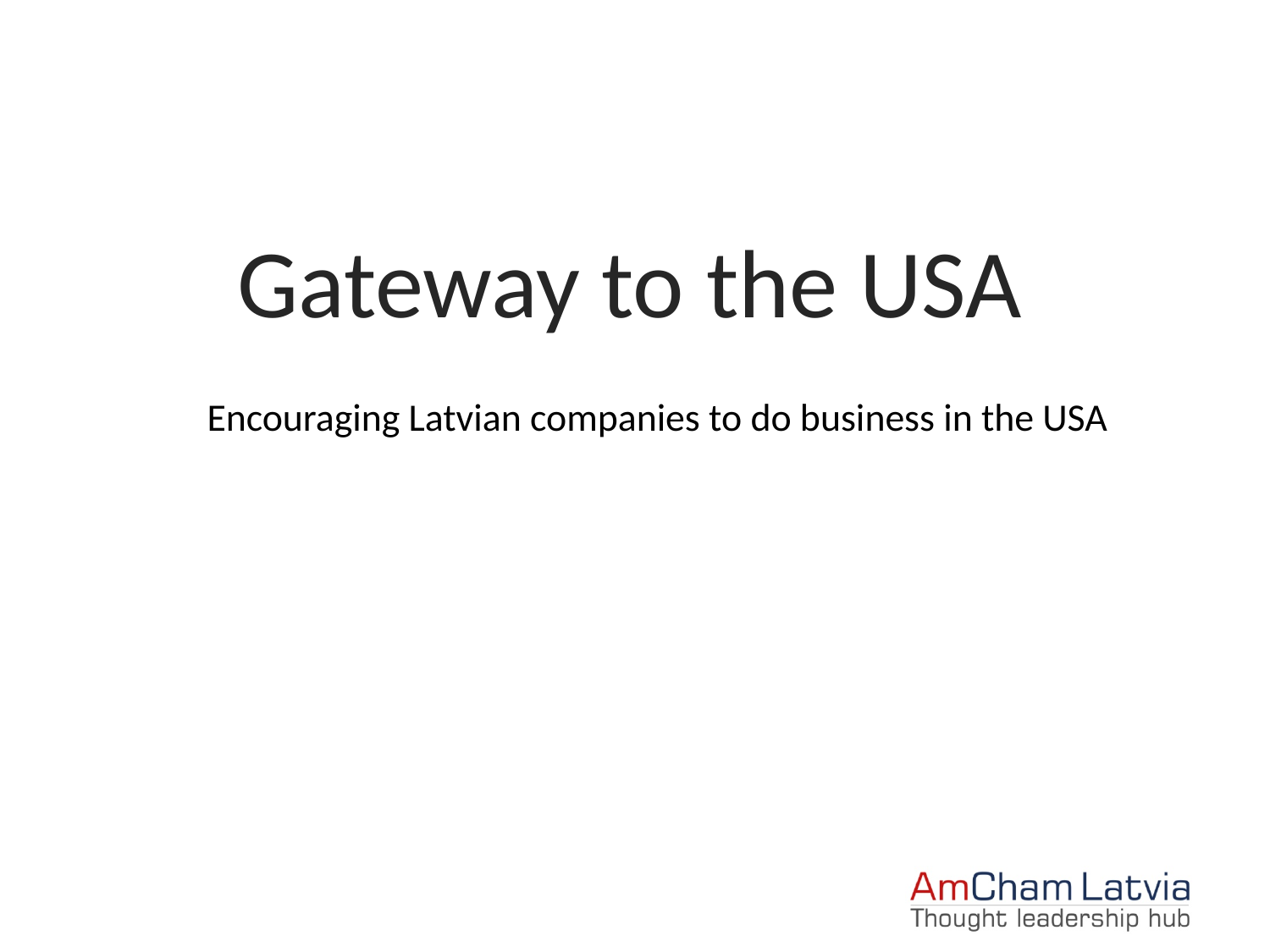

Gateway to the USA
Encouraging Latvian companies to do business in the USA